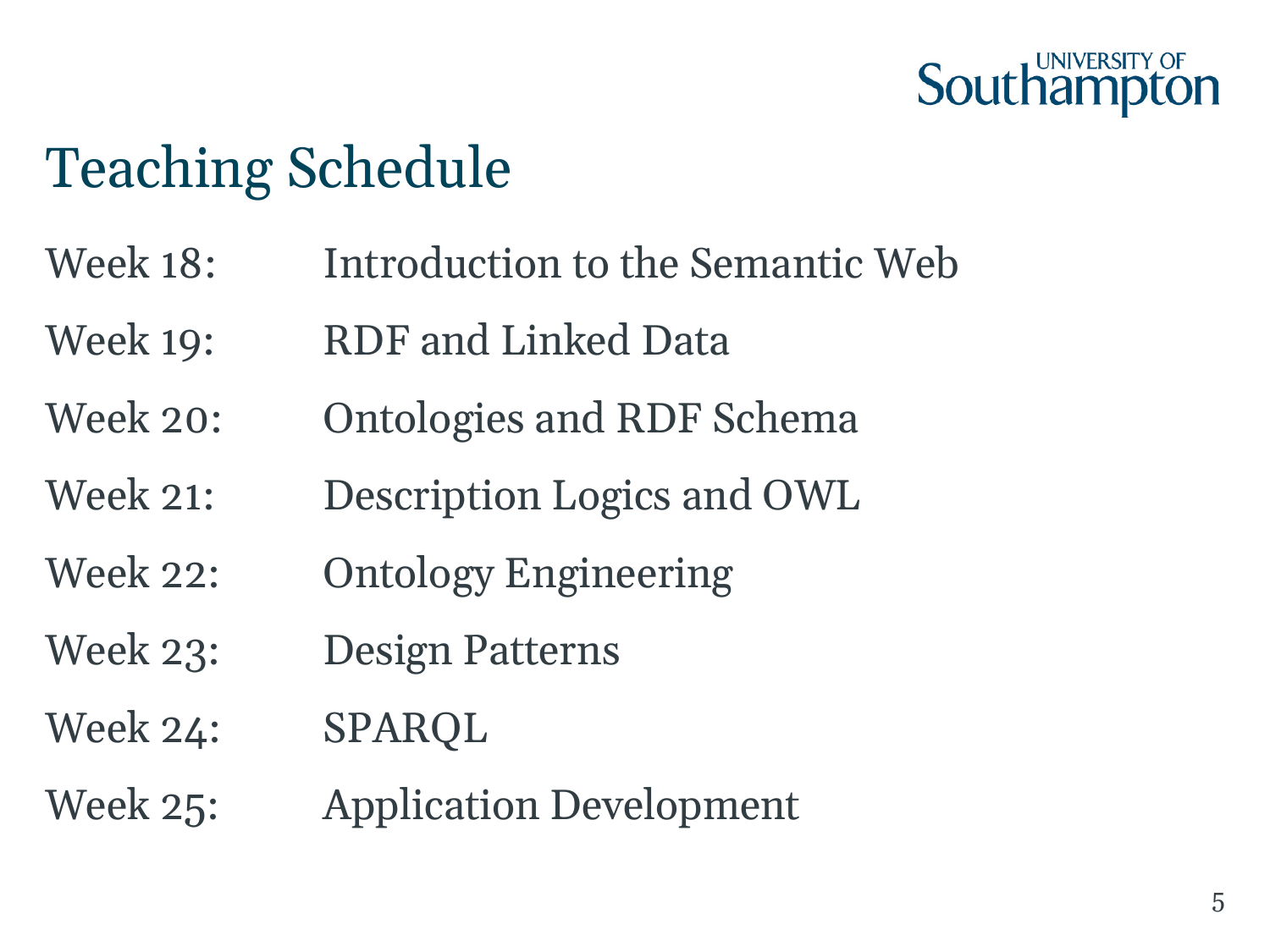

# Teaching Schedule
Week 18:	Introduction to the Semantic Web
Week 19:	RDF and Linked Data
Week 20:	Ontologies and RDF Schema
Week 21:	Description Logics and OWL
Week 22:	Ontology Engineering
Week 23:	Design Patterns
Week 24:	SPARQL
Week 25:	Application Development
5